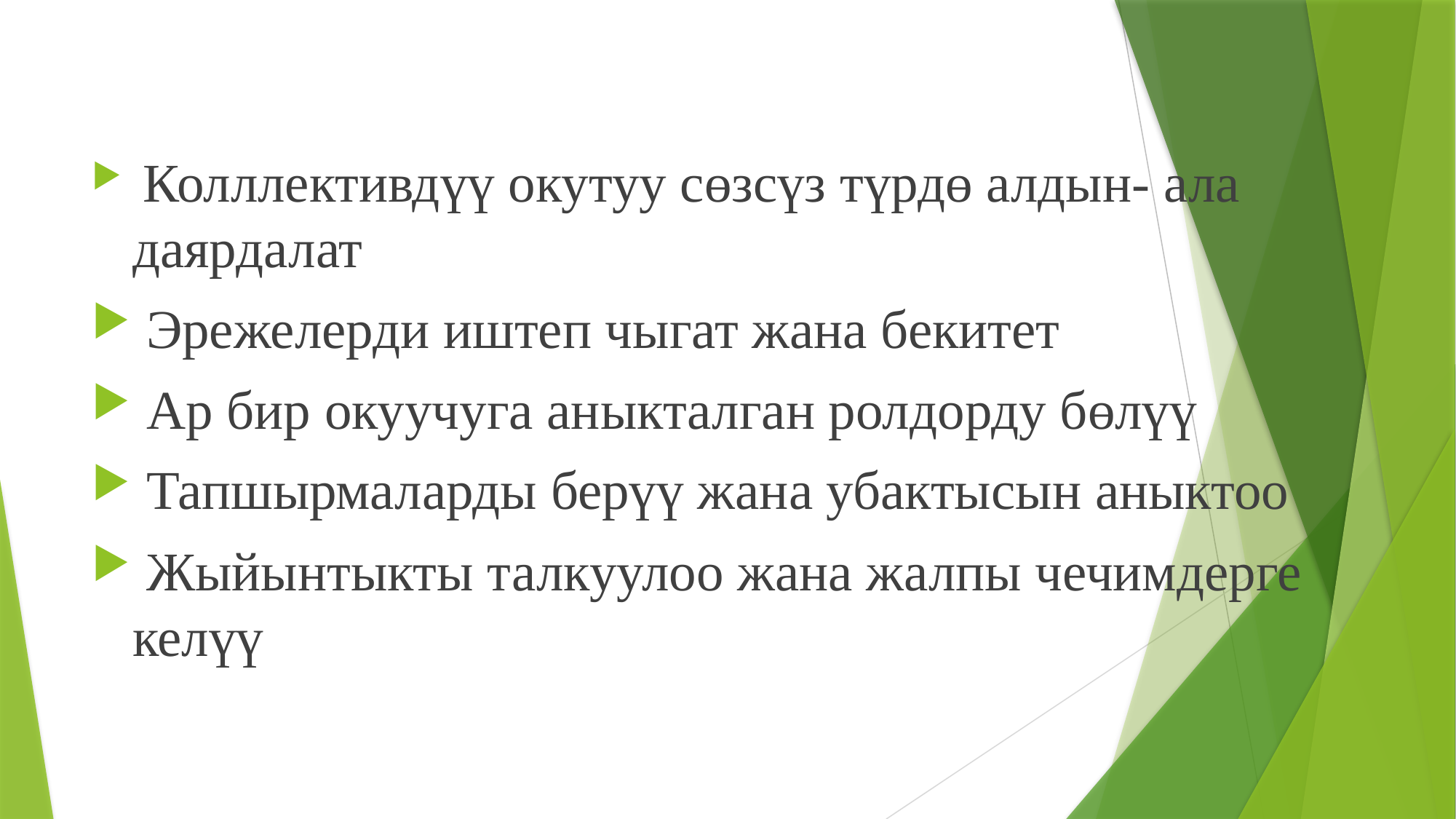

Колллективдүү окутуу сөзсүз түрдө алдын- ала даярдалат
 Эрежелерди иштеп чыгат жана бекитет
 Ар бир окуучуга аныкталган ролдорду бөлүү
 Тапшырмаларды берүү жана убактысын аныктоо
 Жыйынтыкты талкуулоо жана жалпы чечимдерге келүү